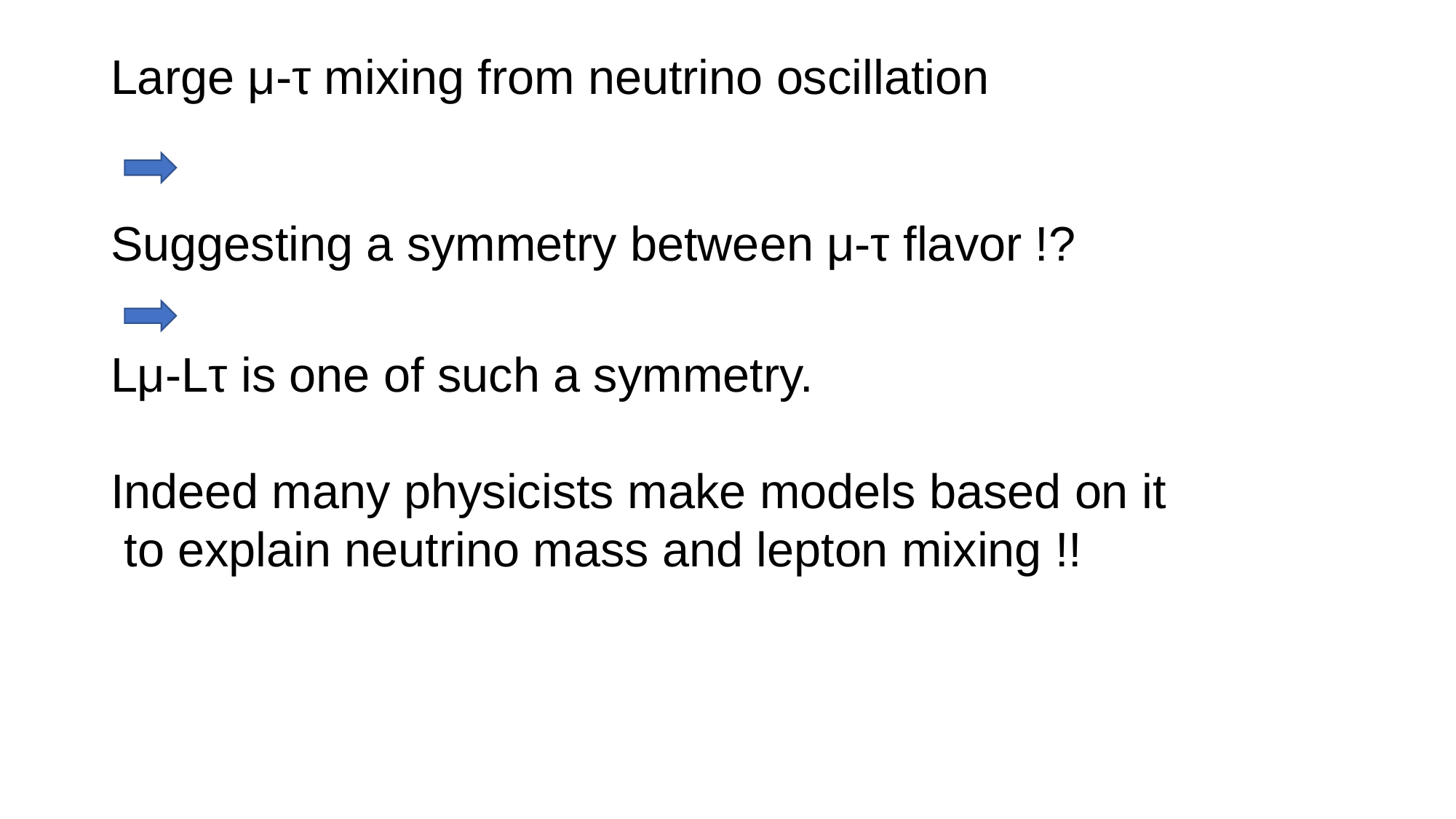

Large μ-τ mixing from neutrino oscillation

Suggesting a symmetry between μ-τ flavor !?

Lμ-Lτ is one of such a symmetry.

Indeed many physicists make models based on it
 to explain neutrino mass and lepton mixing !!